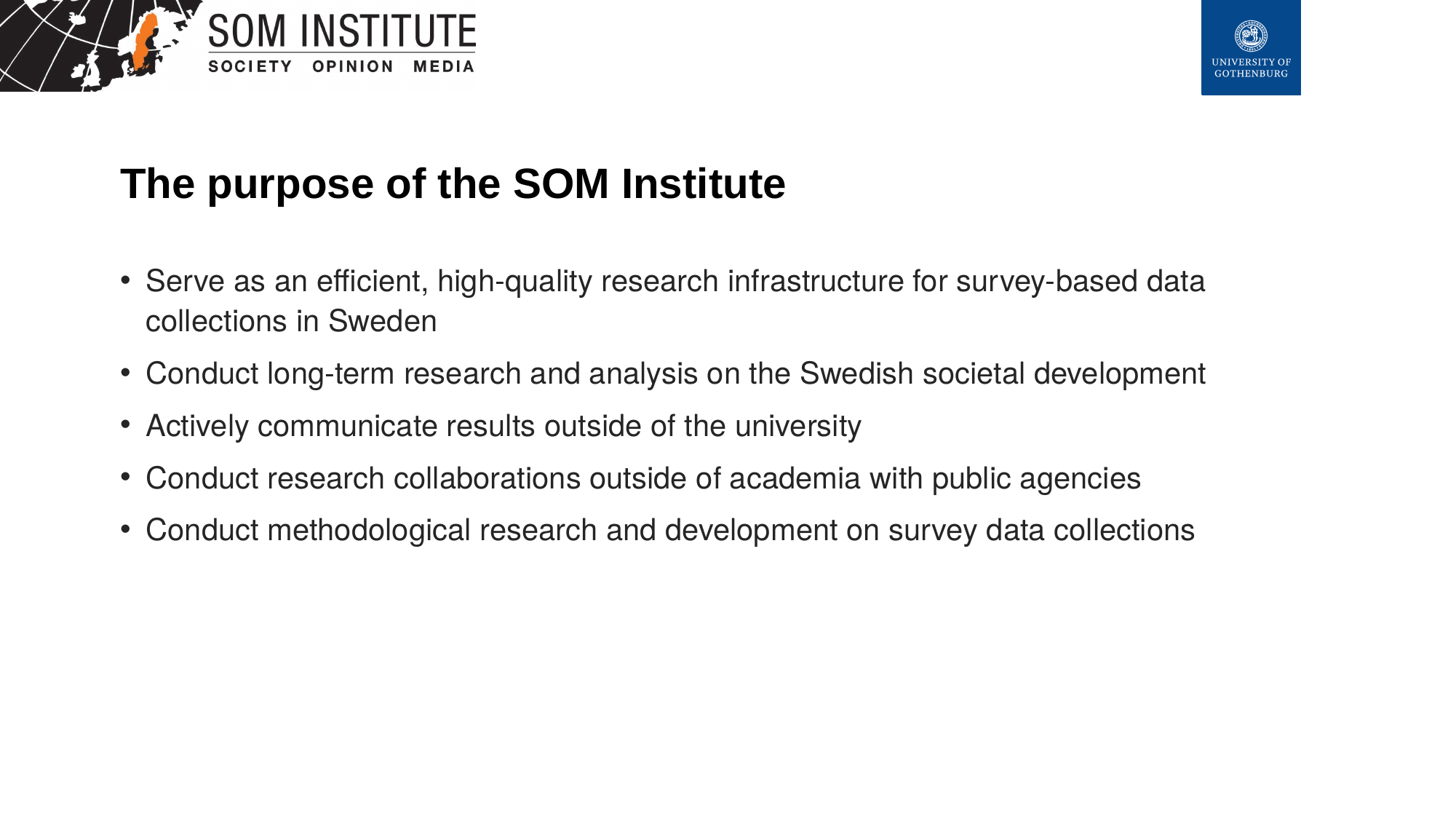

# The purpose of the SOM Institute
Serve as an efficient, high-quality research infrastructure for survey-based data collections in Sweden
Conduct long-term research and analysis on the Swedish societal development
Actively communicate results outside of the university
Conduct research collaborations outside of academia with public agencies
Conduct methodological research and development on survey data collections